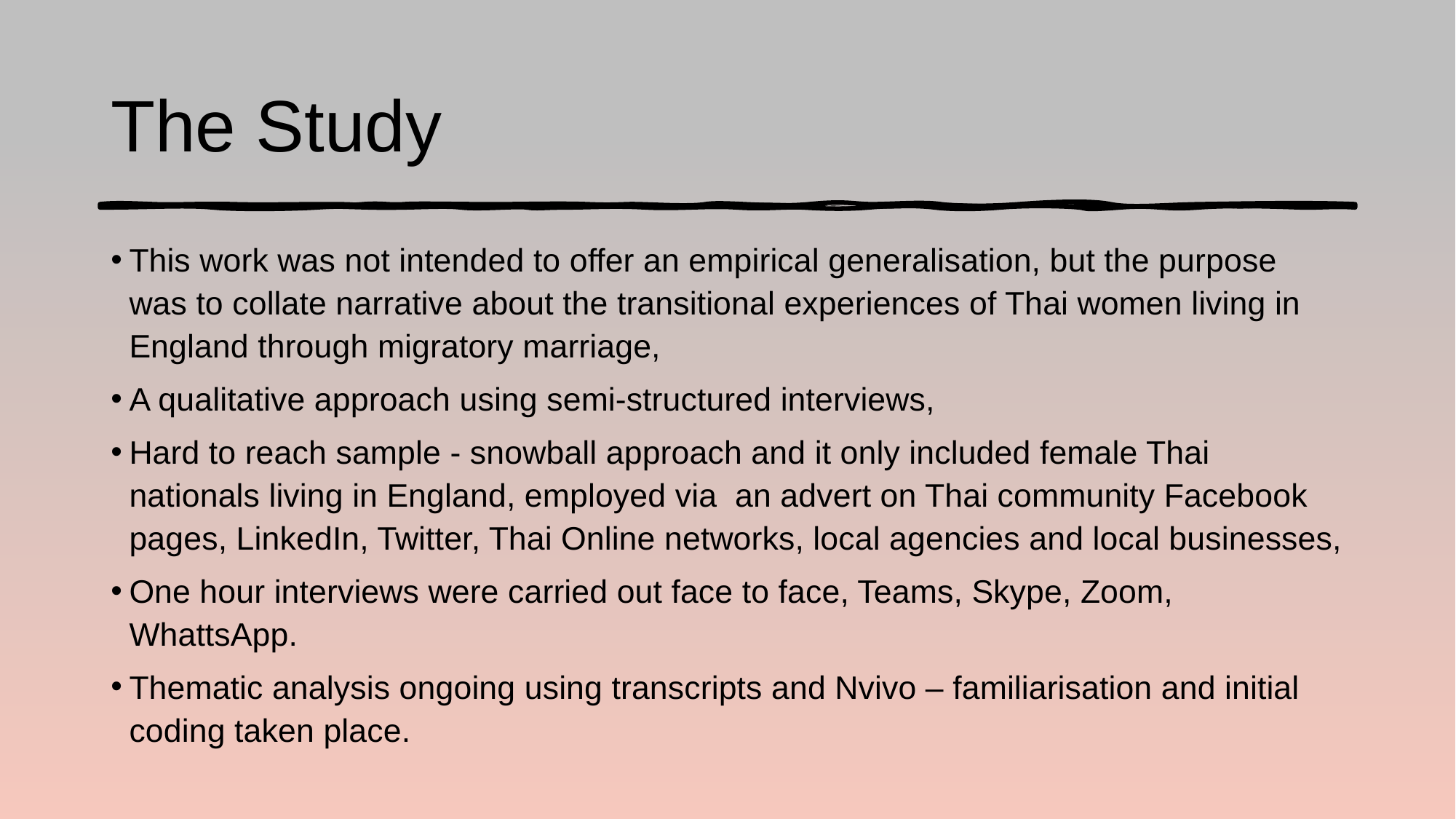

# The Study
This work was not intended to offer an empirical generalisation, but the purpose was to collate narrative about the transitional experiences of Thai women living in England through migratory marriage,
A qualitative approach using semi-structured interviews,
Hard to reach sample - snowball approach and it only included female Thai nationals living in England, employed via  an advert on Thai community Facebook pages, LinkedIn, Twitter, Thai Online networks, local agencies and local businesses,
One hour interviews were carried out face to face, Teams, Skype, Zoom, WhattsApp.
Thematic analysis ongoing using transcripts and Nvivo – familiarisation and initial coding taken place.